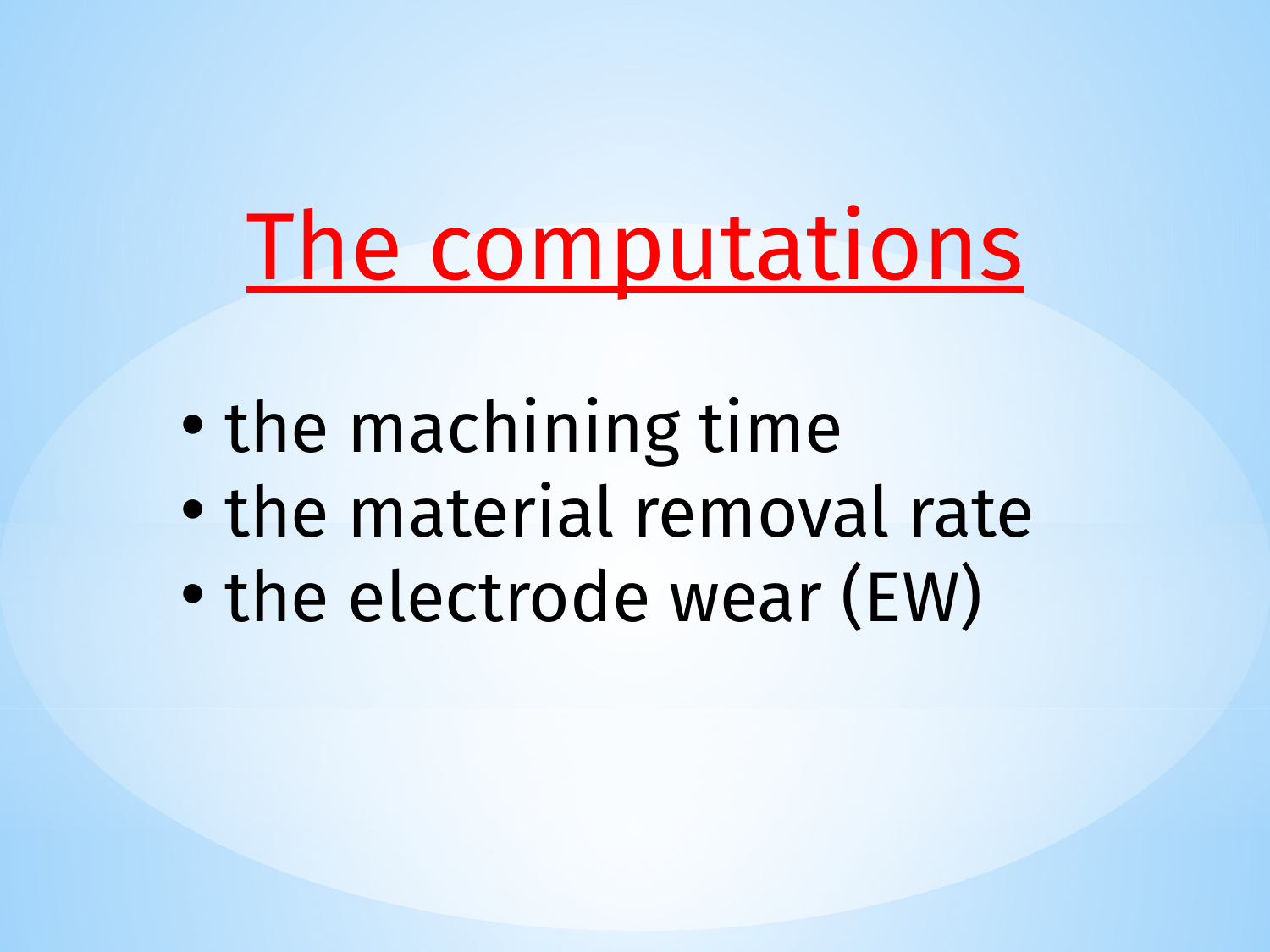

The computations
 the machining time
 the material removal rate
 the electrode wear (EW)